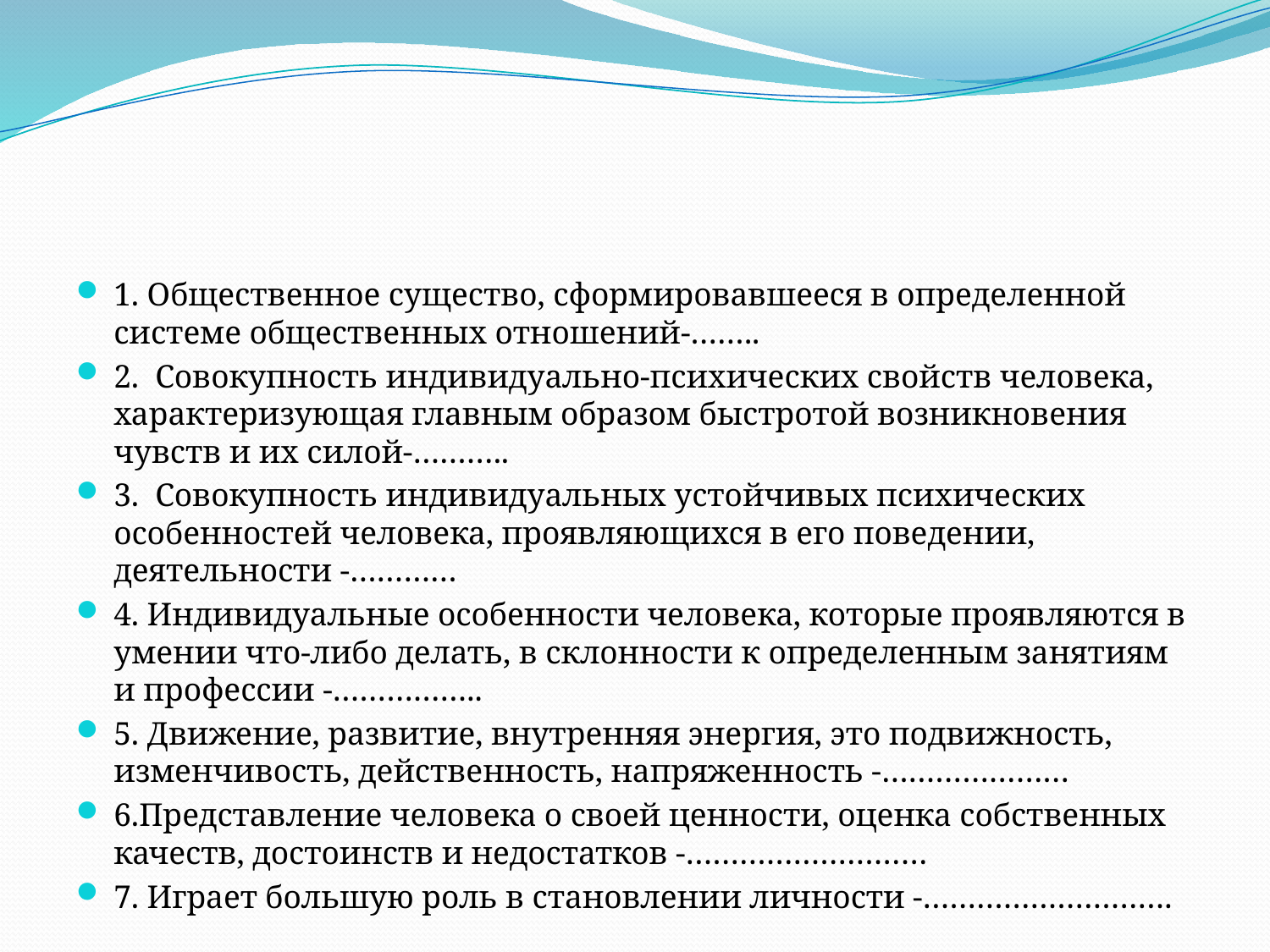

#
1. Общественное существо, сформировавшееся в определенной системе общественных отношений-……..
2.  Совокупность индивидуально-психических свойств человека, характеризующая главным образом быстротой возникновения чувств и их силой-………..
3.  Совокупность индивидуальных устойчивых психических особенностей человека, проявляющихся в его поведении, деятельности -…………
4. Индивидуальные особенности человека, которые проявляются в умении что-либо делать, в склонности к определенным занятиям и профессии -……………..
5. Движение, развитие, внутренняя энергия, это подвижность, изменчивость, действенность, напряженность -…………………
6.Представление человека о своей ценности, оценка собственных качеств, достоинств и недостатков -………………………
7. Играет большую роль в становлении личности -……………………….